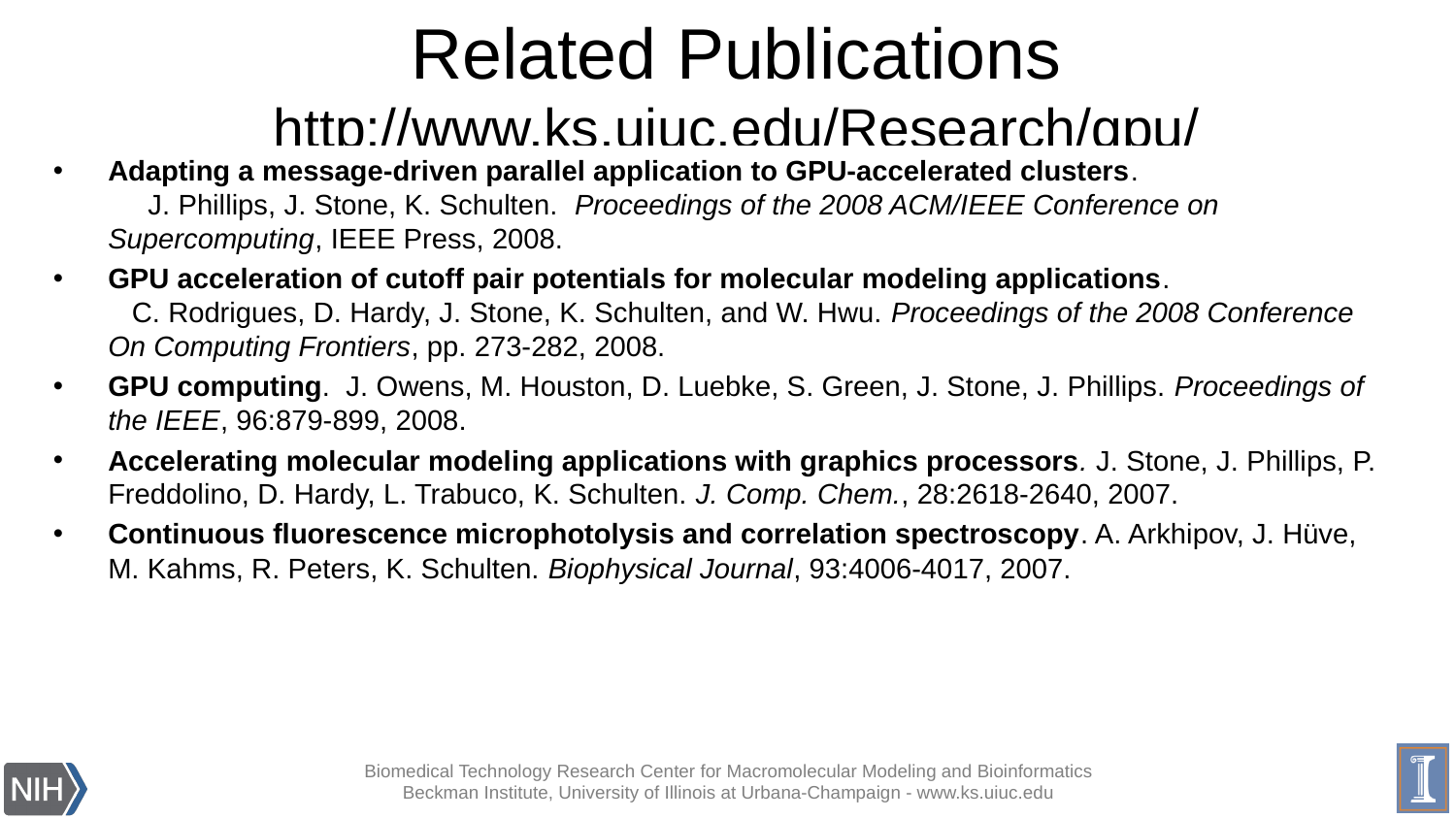

Related Publications http://www.ks.uiuc.edu/Research/gpu/
Adapting a message-driven parallel application to GPU-accelerated clusters.                                      J. Phillips, J. Stone, K. Schulten.  Proceedings of the 2008 ACM/IEEE Conference on Supercomputing, IEEE Press, 2008.
GPU acceleration of cutoff pair potentials for molecular modeling applications.                                C. Rodrigues, D. Hardy, J. Stone, K. Schulten, and W. Hwu. Proceedings of the 2008 Conference On Computing Frontiers, pp. 273-282, 2008.
GPU computing.  J. Owens, M. Houston, D. Luebke, S. Green, J. Stone, J. Phillips. Proceedings of the IEEE, 96:879-899, 2008.
Accelerating molecular modeling applications with graphics processors. J. Stone, J. Phillips, P. Freddolino, D. Hardy, L. Trabuco, K. Schulten. J. Comp. Chem., 28:2618-2640, 2007.
Continuous fluorescence microphotolysis and correlation spectroscopy. A. Arkhipov, J. Hüve, M. Kahms, R. Peters, K. Schulten. Biophysical Journal, 93:4006-4017, 2007.